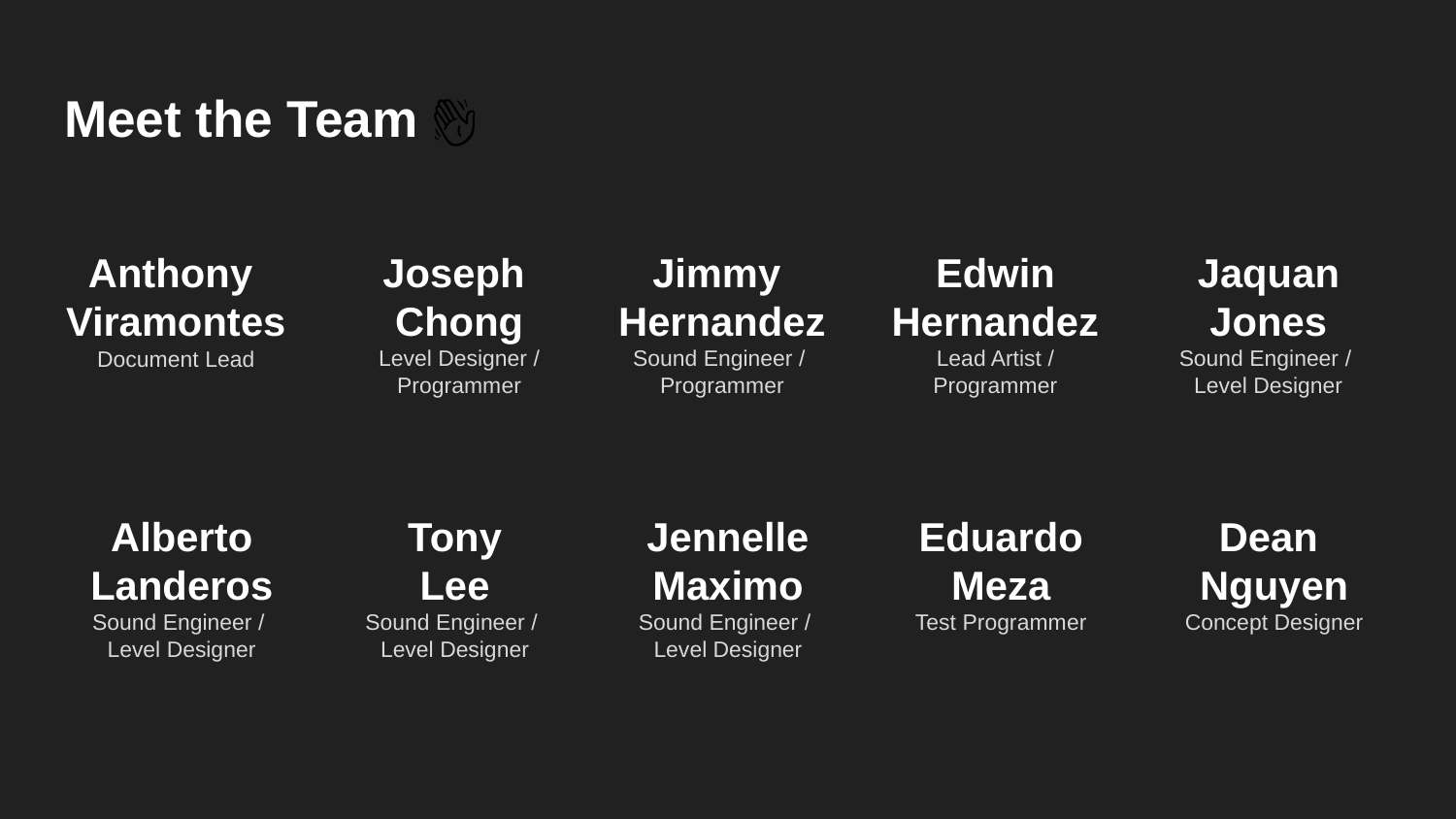

# Meet the Team 👋
Anthony
Viramontes
Document Lead
Joseph
Chong
Level Designer / Programmer
Jimmy
Hernandez
Sound Engineer /
Programmer
Edwin
Hernandez
Lead Artist /
Programmer
Jaquan
Jones
Sound Engineer /
Level Designer
Alberto
Landeros
Sound Engineer /
Level Designer
Tony
Lee
Sound Engineer /
Level Designer
Jennelle Maximo
Sound Engineer /
Level Designer
Eduardo Meza
Test Programmer
Dean
Nguyen
Concept Designer